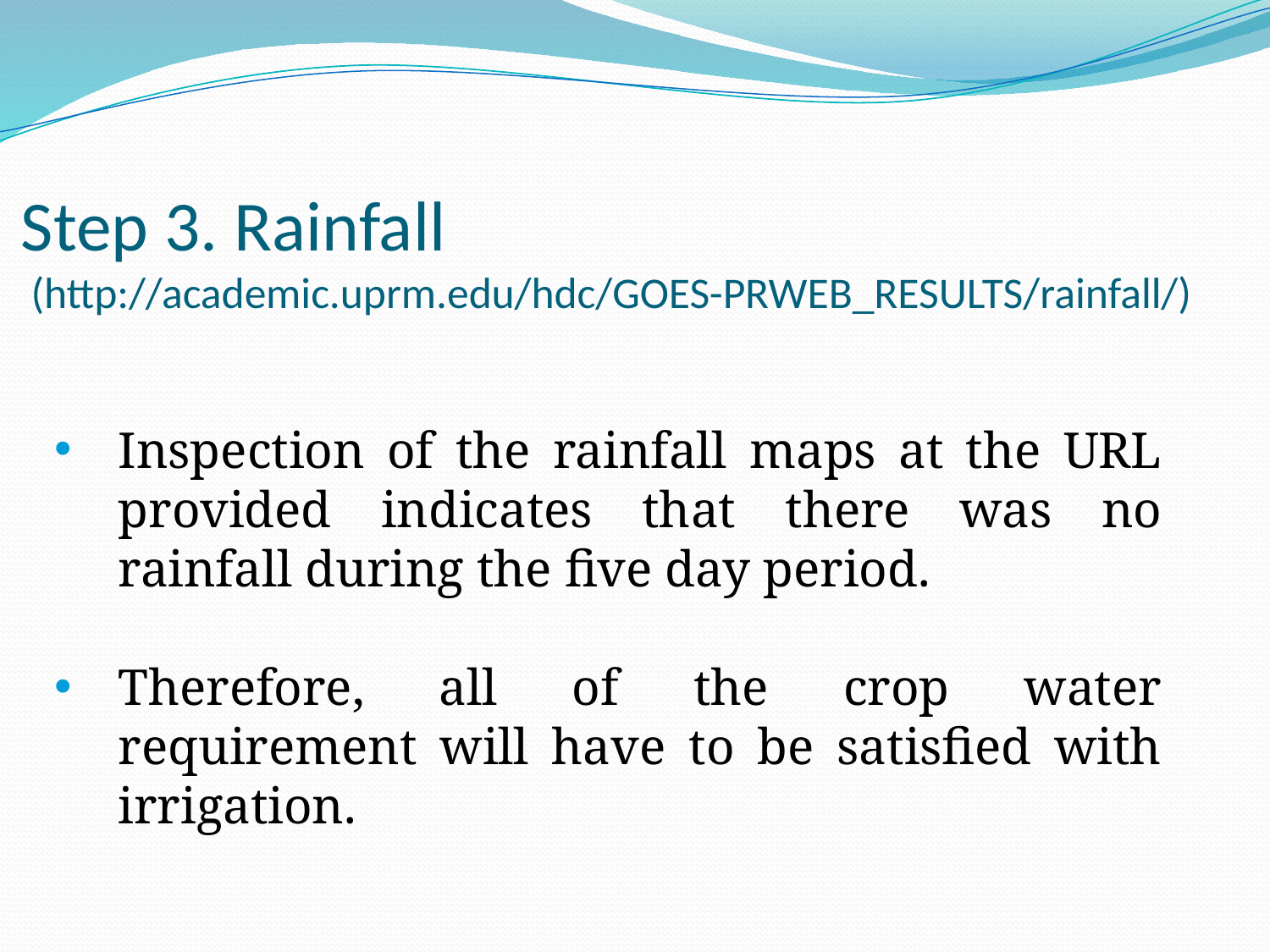

# Step 3. Rainfall (http://academic.uprm.edu/hdc/GOES-PRWEB_RESULTS/rainfall/)
Inspection of the rainfall maps at the URL provided indicates that there was no rainfall during the five day period.

Therefore, all of the crop water requirement will have to be satisfied with irrigation.